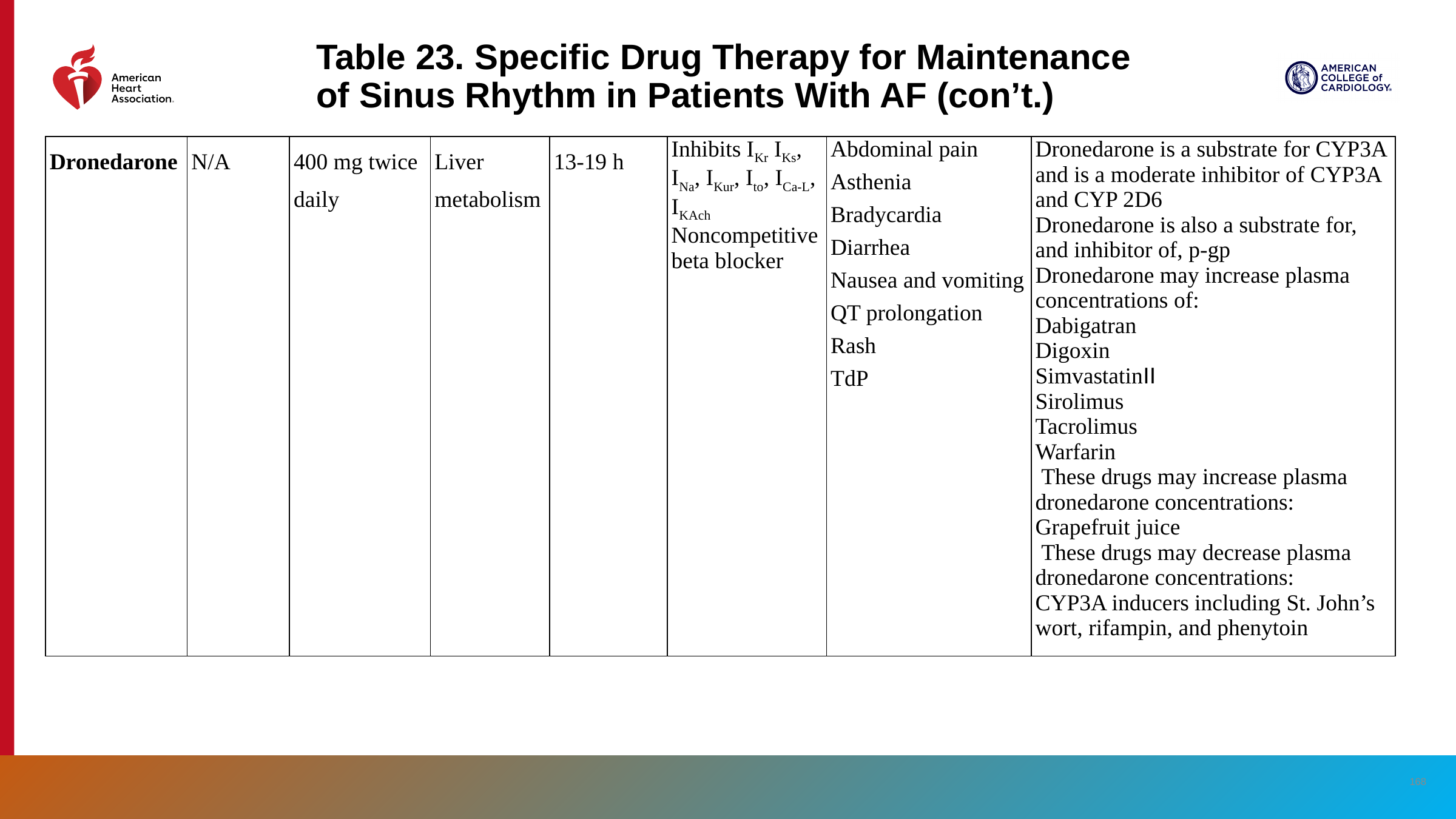

# Table 23. Specific Drug Therapy for Maintenance of Sinus Rhythm in Patients With AF (con’t.)
| Dronedarone | N/A | 400 mg twice daily | Liver metabolism | 13-19 h | Inhibits IKr IKs, INa, IKur, Ito, ICa-L, IKAch Noncompetitive beta blocker | Abdominal pain Asthenia Bradycardia Diarrhea Nausea and vomiting QT prolongation Rash TdP | Dronedarone is a substrate for CYP3A and is a moderate inhibitor of CYP3A and CYP 2D6 Dronedarone is also a substrate for, and inhibitor of, p-gp Dronedarone may increase plasma concentrations of: Dabigatran Digoxin SimvastatinII Sirolimus Tacrolimus Warfarin  These drugs may increase plasma dronedarone concentrations: Grapefruit juice  These drugs may decrease plasma dronedarone concentrations: CYP3A inducers including St. John’s wort, rifampin, and phenytoin |
| --- | --- | --- | --- | --- | --- | --- | --- |
168